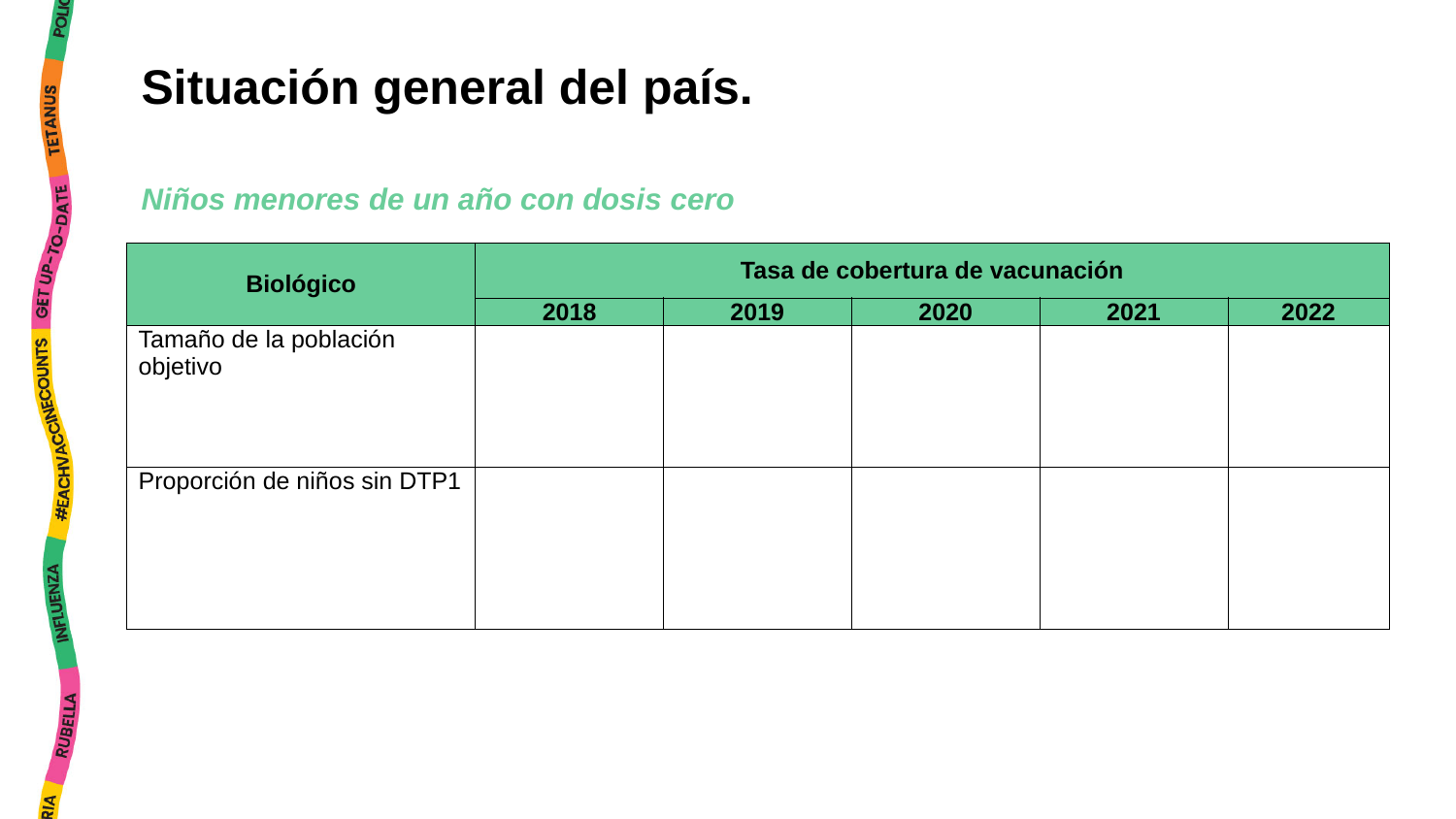

Situación general del país.
Niños menores de un año con dosis cero
| Biológico | Tasa de cobertura de vacunación |  |  |  |  |
| --- | --- | --- | --- | --- | --- |
|  | 2018 | 2019 | 2020 | 2021 | 2022 |
| Tamaño de la población objetivo |  |  |  |  |  |
| Proporción de niños sin DTP1 |  |  |  |  |  |